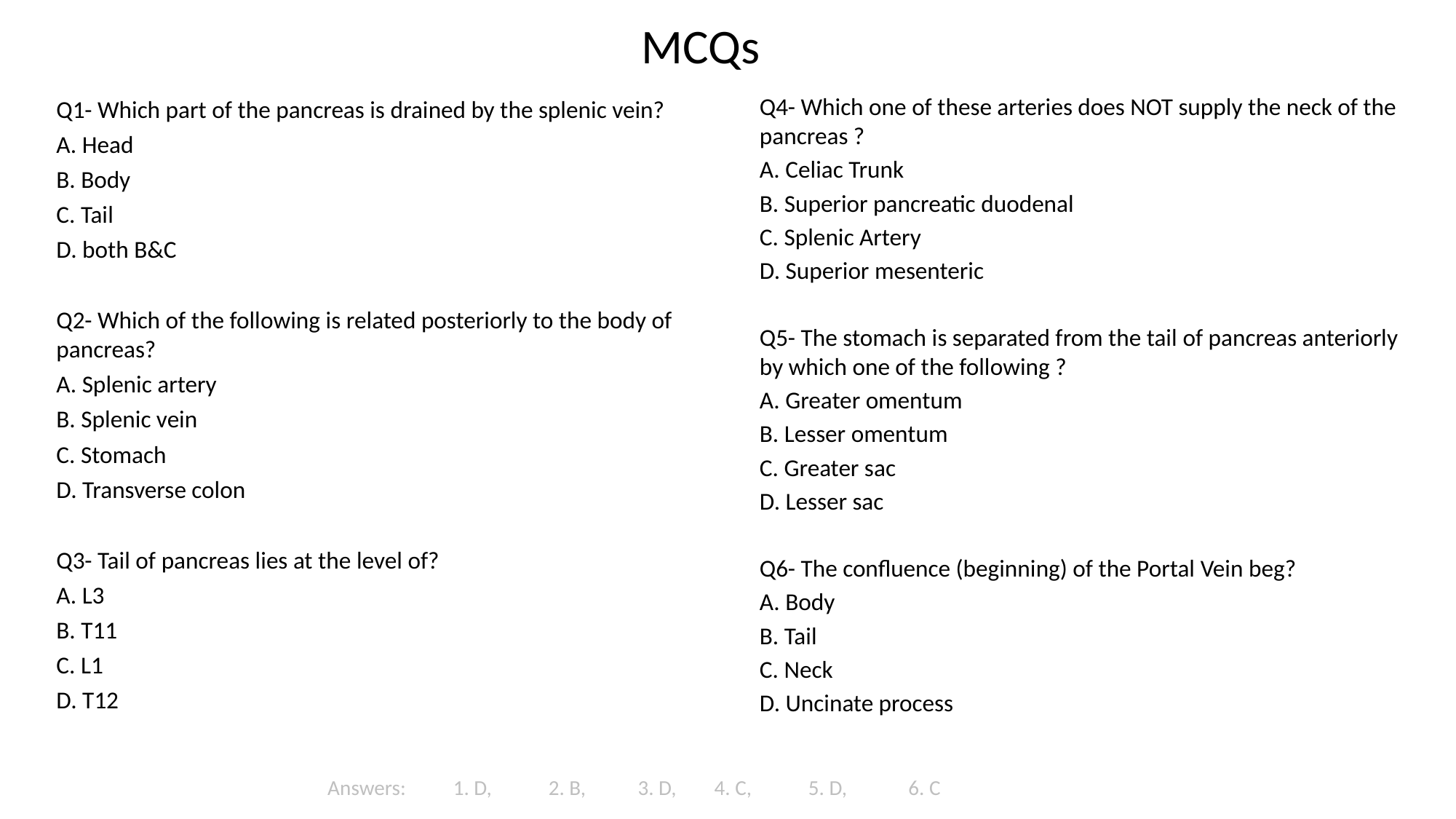

# MCQs
Q4- Which one of these arteries does NOT supply the neck of the pancreas ?
A. Celiac Trunk
B. Superior pancreatic duodenal
C. Splenic Artery
D. Superior mesenteric

Q5- The stomach is separated from the tail of pancreas anteriorly by which one of the following ?
A. Greater omentum
B. Lesser omentum
C. Greater sac
D. Lesser sac

Q6- The confluence (beginning) of the Portal Vein beg?
A. Body
B. Tail
C. Neck
D. Uncinate process

Q1- Which part of the pancreas is drained by the splenic vein?
A. Head
B. Body
C. Tail
D. both B&C

Q2- Which of the following is related posteriorly to the body of pancreas?
A. Splenic artery
B. Splenic vein
C. Stomach
D. Transverse colon

Q3- Tail of pancreas lies at the level of?
A. L3
B. T11
C. L1
D. T12

Answers:          1. D,            2. B,           3. D,        4. C,            5. D,             6. C